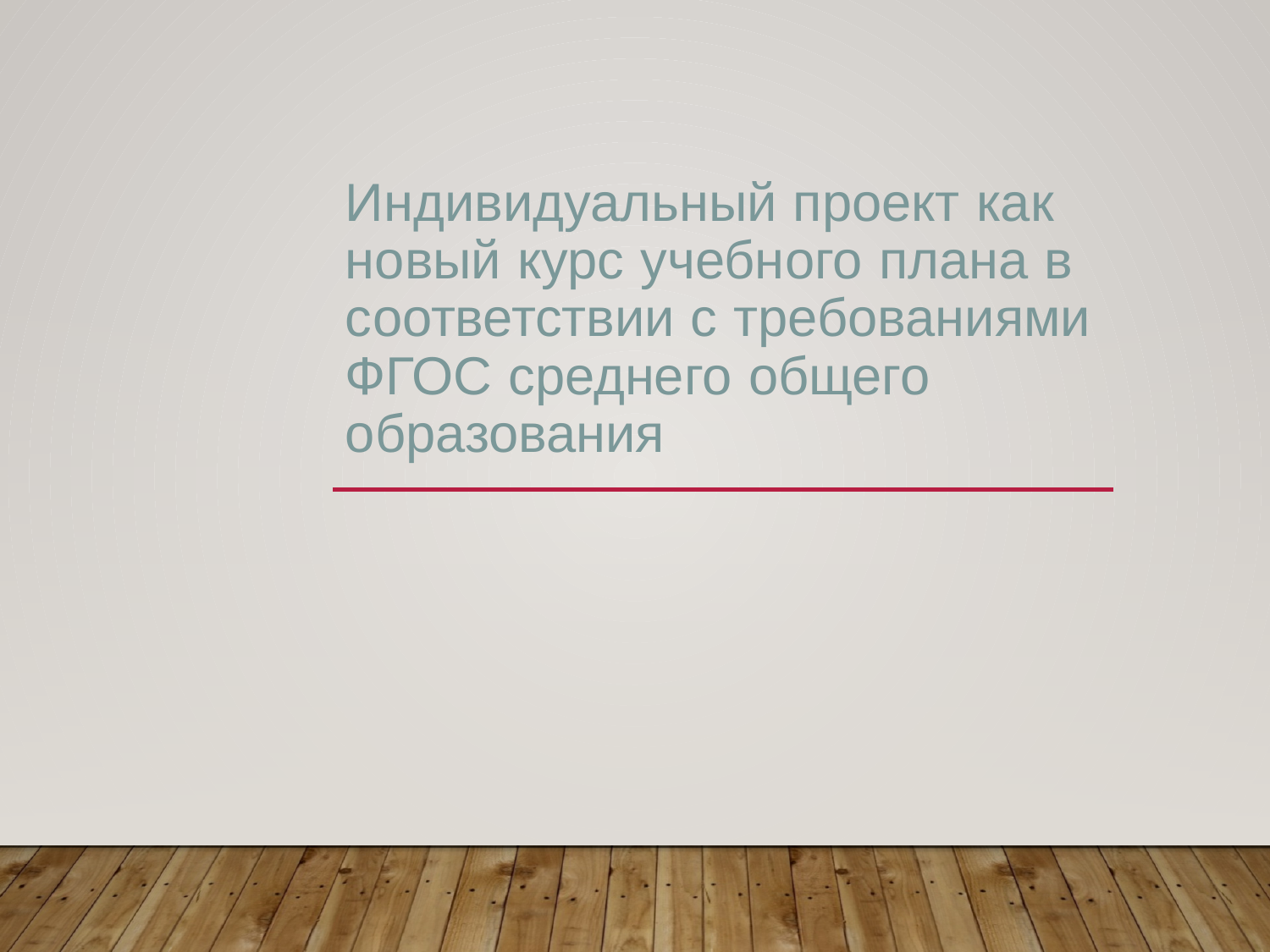

# Индивидуальный проект как новый курс учебного плана в соответствии с требованиями ФГОС среднего общего образования